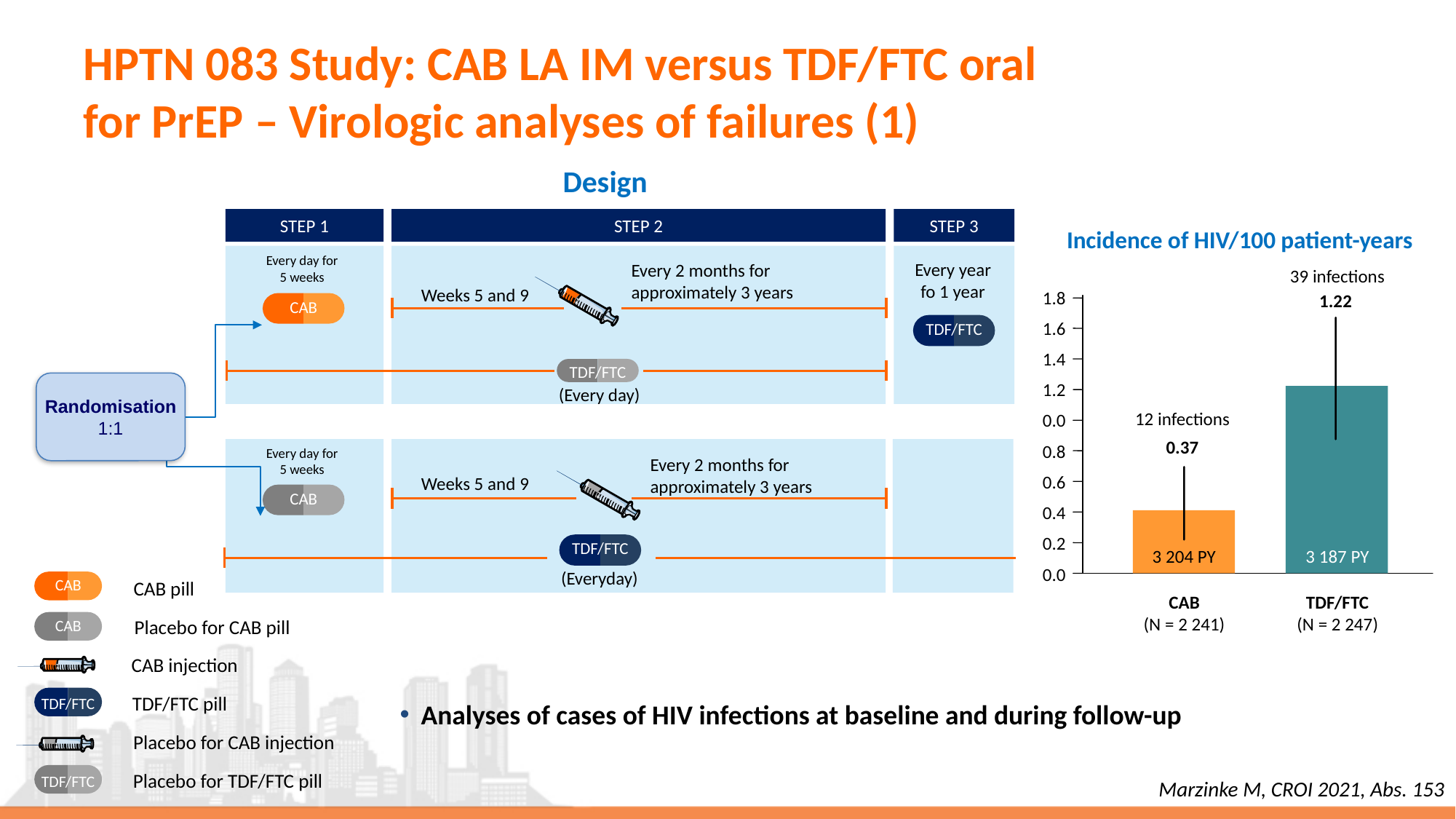

# HPTN 083 Study: CAB LA IM versus TDF/FTC oral for PrEP – Virologic analyses of failures (1)
Design
STEP 1
STEP 2
STEP 3

Every day for
5 weeks
Every year
fo 1 year
Every 2 months for
approximately 3 years
Weeks 5 and 9

CAB

TDF/FTC

TDF/FTC
Randomisation
1:1
(Every day)

Every day for
5 weeks

Every 2 months for
approximately 3 years
Weeks 5 and 9

CAB

TDF/FTC
(Everyday)
Incidence of HIV/100 patient-years
39 infections
1.8
1.22

1.6
1.4
1.2

12 infections
0.0
0.37
0.8
0.6
0.4
0.2
3 204 PY
3 187 PY
0.0
CAB
(N = 2 241)
TDF/FTC
(N = 2 247)

CAB
CAB pill
Placebo for CAB pill

CAB
CAB injection

TDF/FTC pill

TDF/FTC
Placebo for CAB injection

Placebo for TDF/FTC pill

TDF/FTC
Analyses of cases of HIV infections at baseline and during follow-up
Marzinke M, CROI 2021, Abs. 153